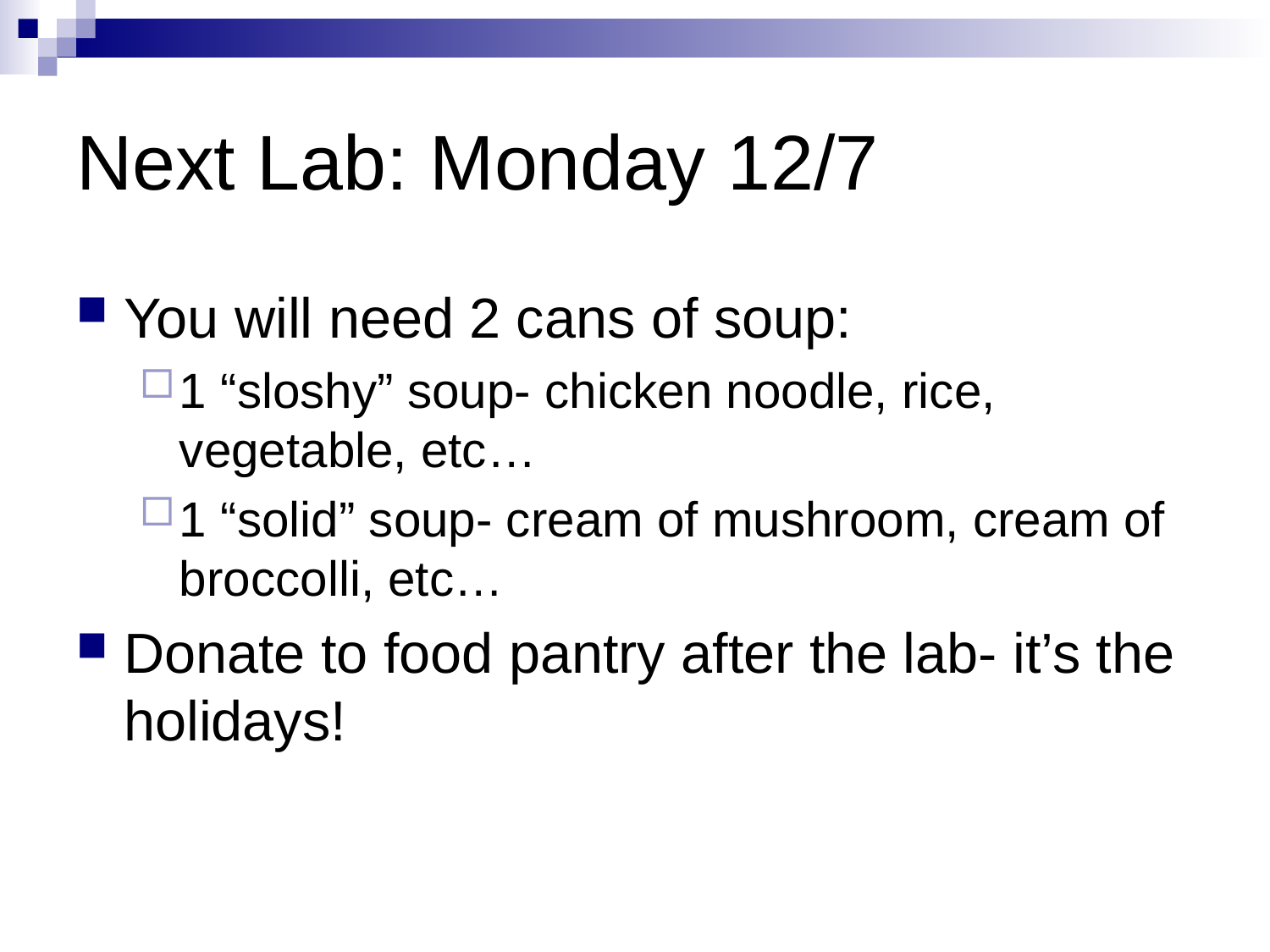

# Next Lab: Monday 12/7
You will need 2 cans of soup:
1 “sloshy” soup- chicken noodle, rice, vegetable, etc…
1 “solid” soup- cream of mushroom, cream of broccolli, etc…
Donate to food pantry after the lab- it’s the holidays!